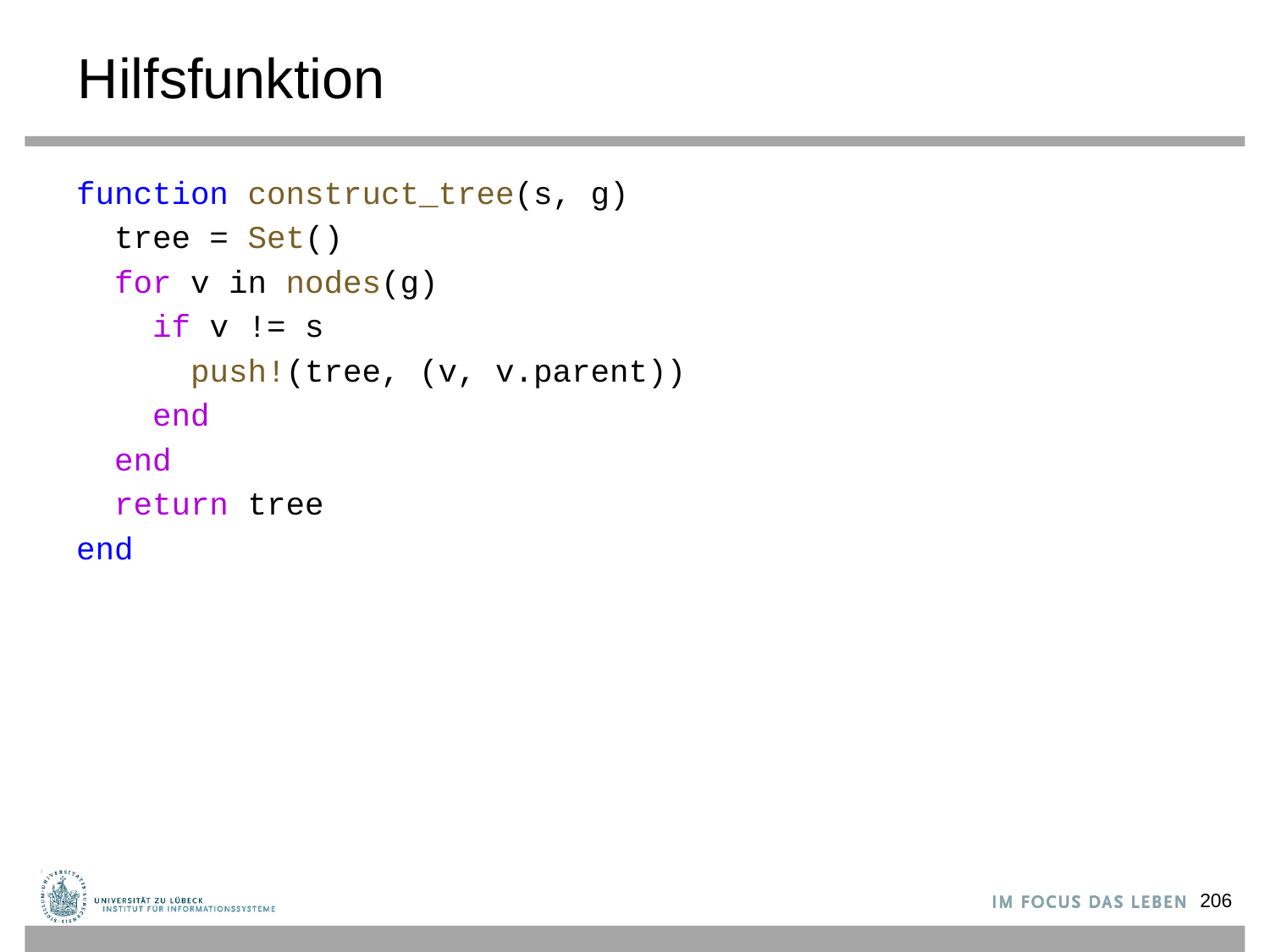

# Hilfsfunktion
function construct_tree(s, g)
  tree = Set()
  for v in nodes(g)
    if v != s
      push!(tree, (v, v.parent))
    end
  end
  return tree
end
206